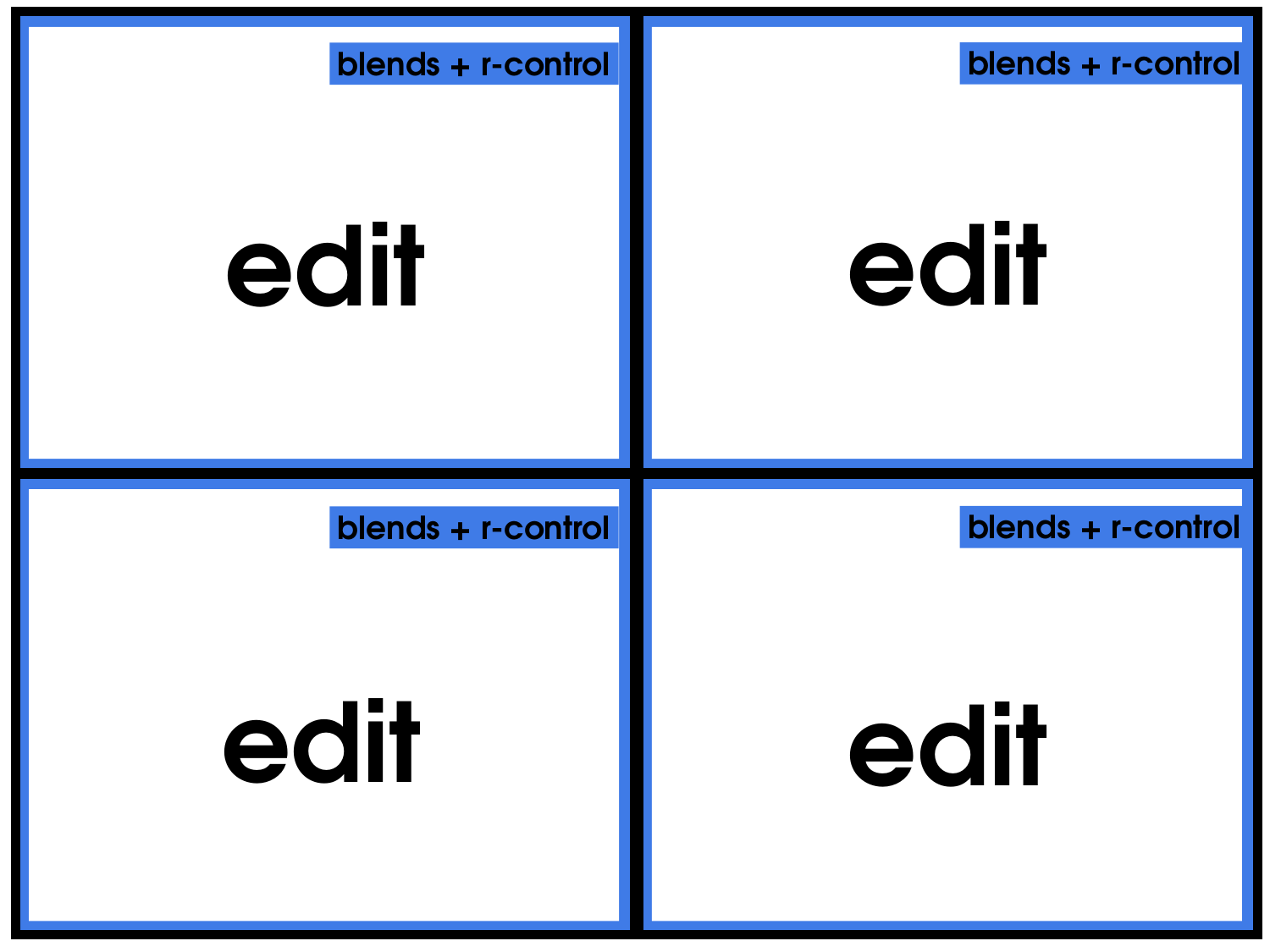

|  |
| --- |
|  |
| --- |

blends + r-control
blends + r-control

edit
edit
|  |
| --- |
|  |
| --- |

blends + r-control
blends + r-control

edit
edit